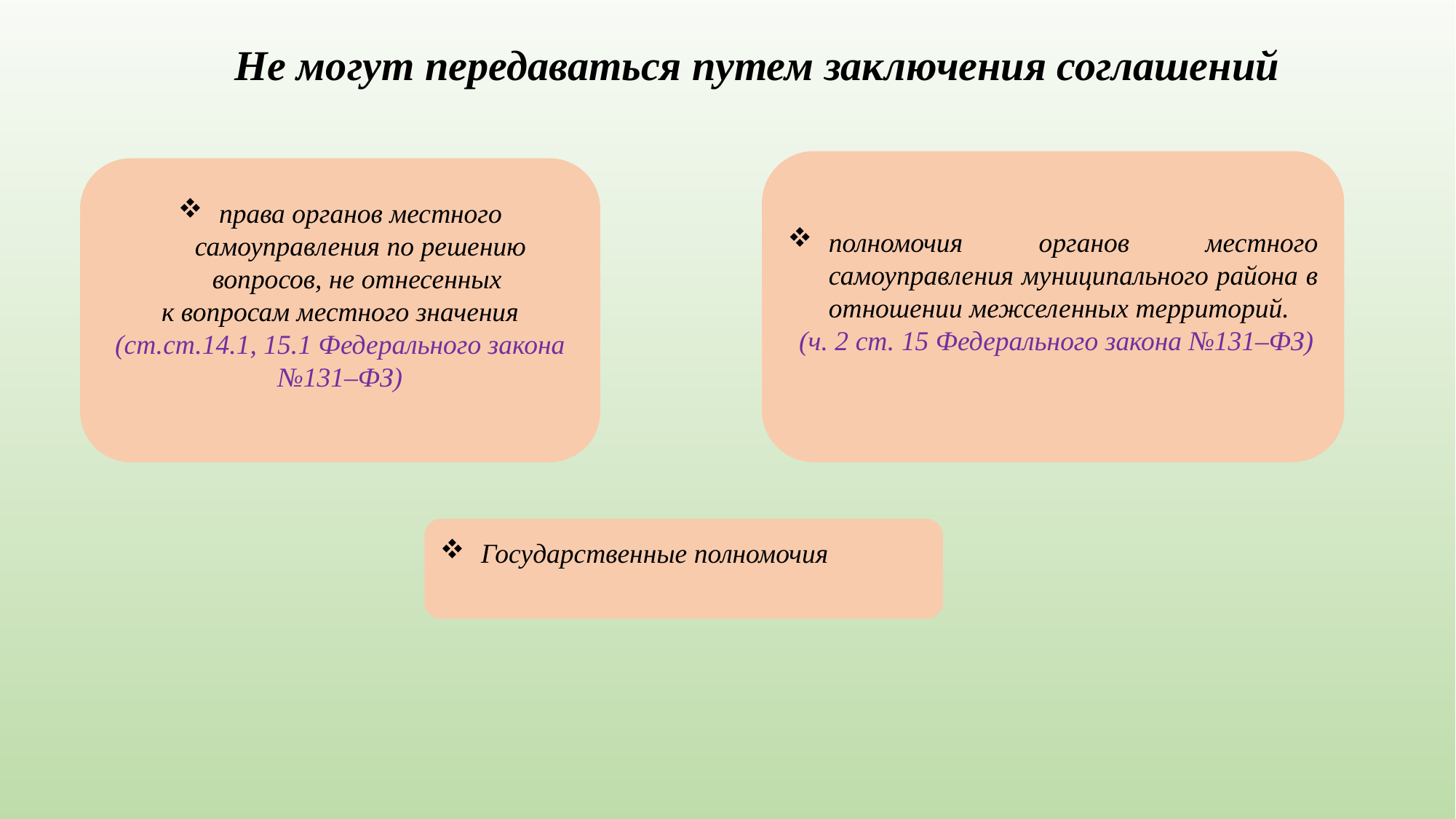

Не могут передаваться путем заключения соглашений
полномочия органов местного самоуправления муниципального района в отношении межселенных территорий.
 (ч. 2 ст. 15 Федерального закона №131–ФЗ)

права органов местного самоуправления по решению вопросов, не отнесенных
к вопросам местного значения (ст.ст.14.1, 15.1 Федерального закона №131–ФЗ)

Государственные полномочия